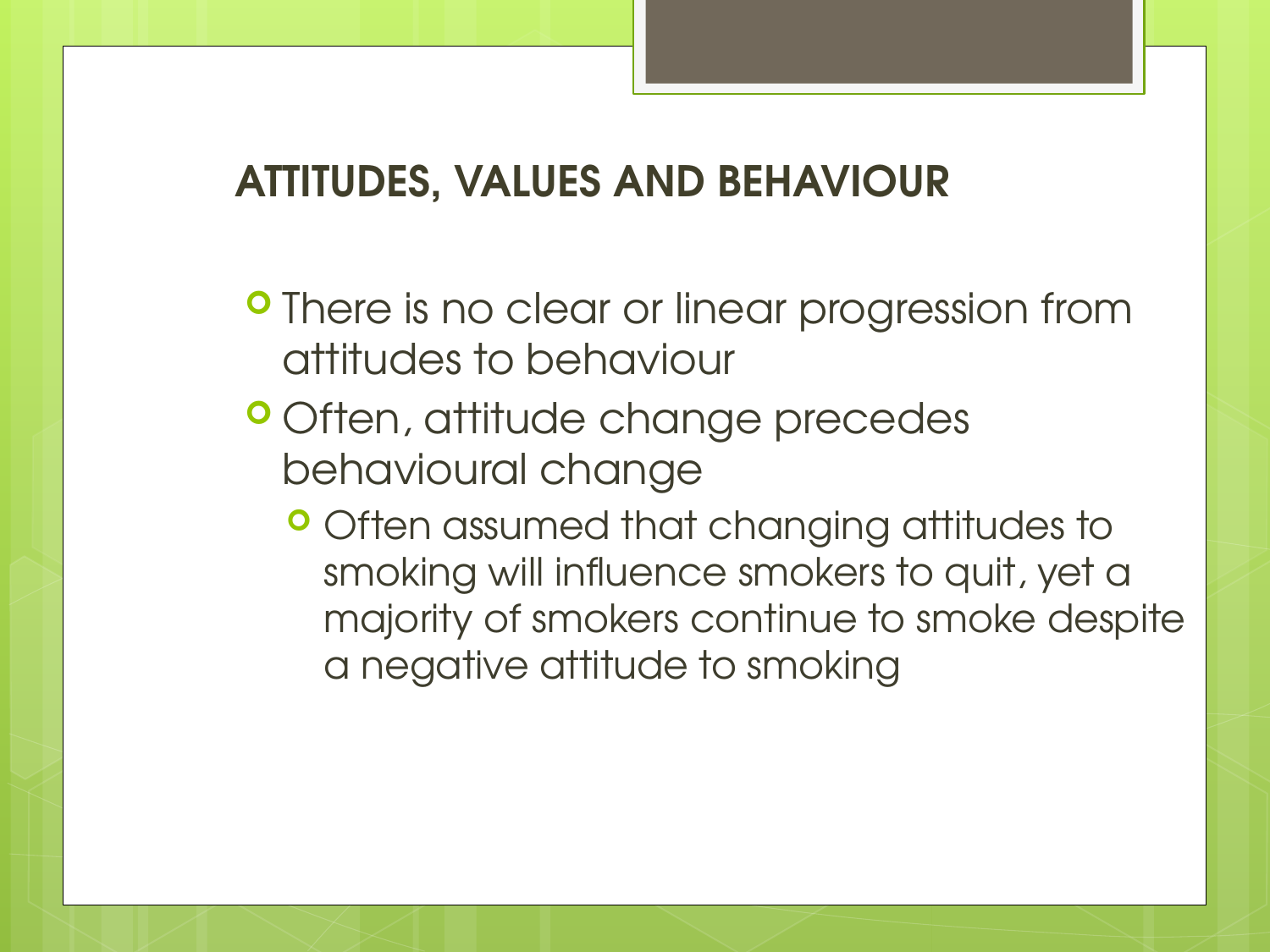

# ATTITUDES, VALUES AND BEHAVIOUR
There is no clear or linear progression from attitudes to behaviour
Often, attitude change precedes behavioural change
Often assumed that changing attitudes to smoking will influence smokers to quit, yet a majority of smokers continue to smoke despite a negative attitude to smoking